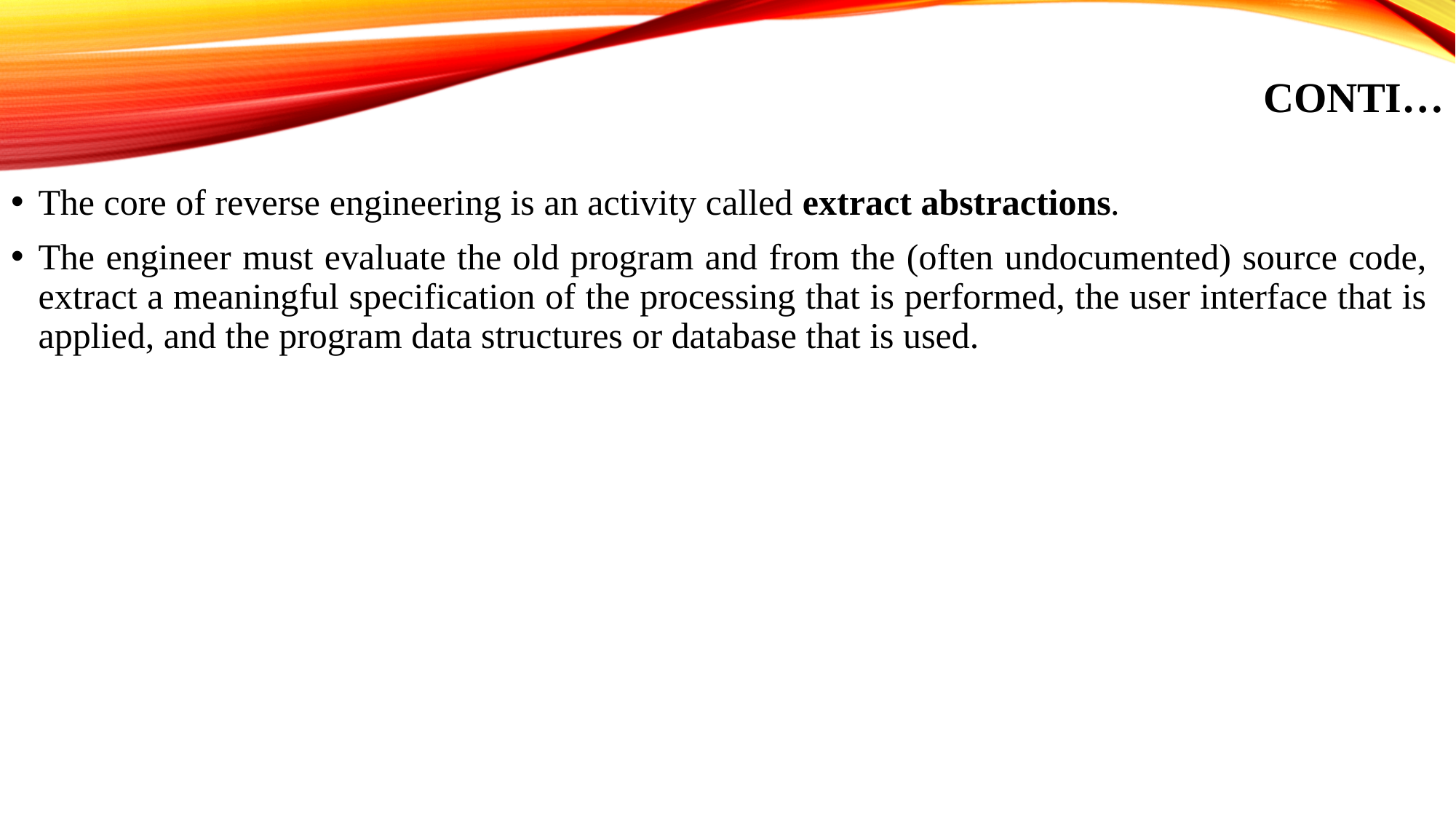

# Conti…
The core of reverse engineering is an activity called extract abstractions.
The engineer must evaluate the old program and from the (often undocumented) source code, extract a meaningful specification of the processing that is performed, the user interface that is applied, and the program data structures or database that is used.